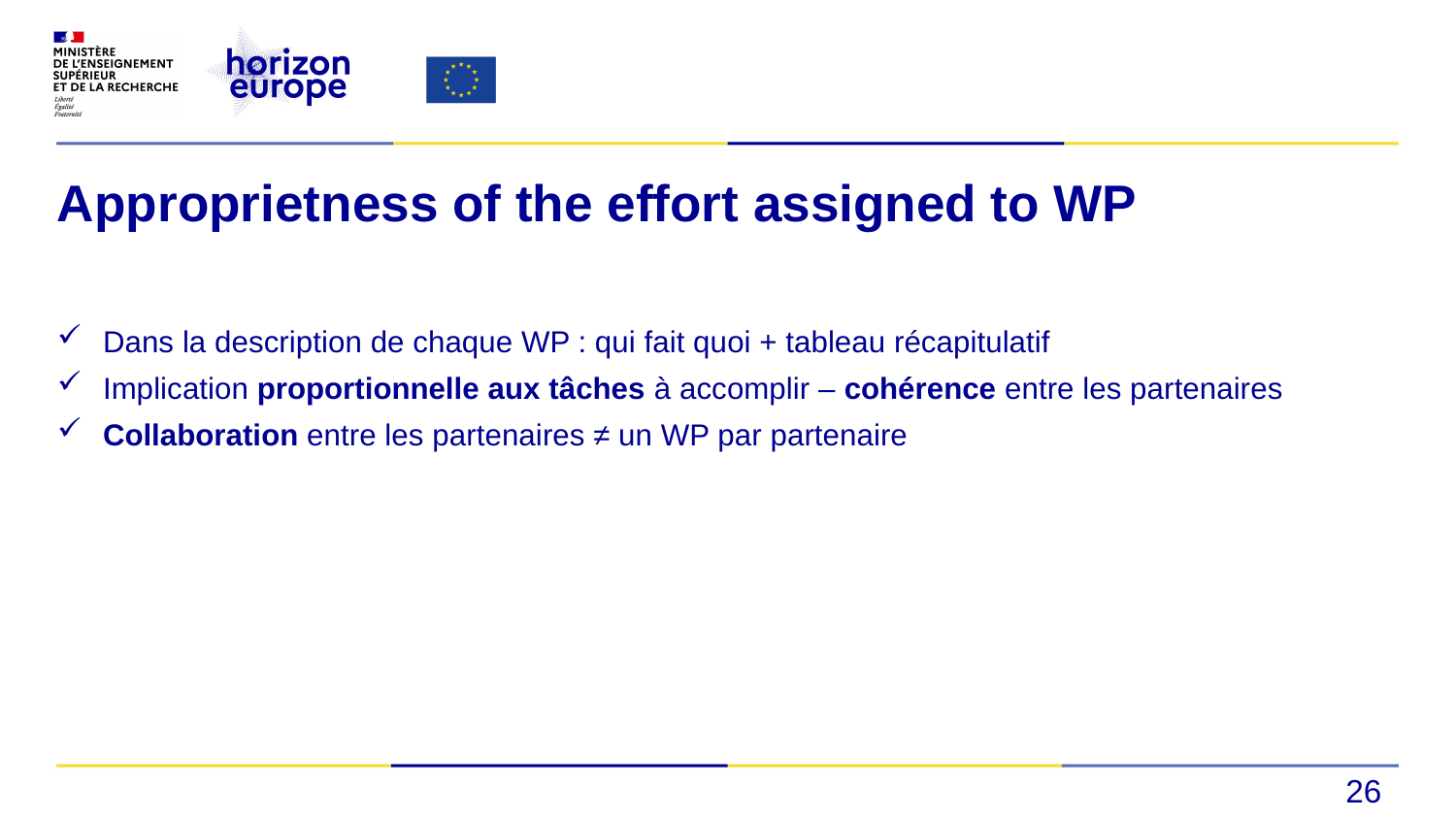

# Approprietness of the effort assigned to WP
Dans la description de chaque WP : qui fait quoi + tableau récapitulatif
Implication proportionnelle aux tâches à accomplir – cohérence entre les partenaires
Collaboration entre les partenaires ≠ un WP par partenaire
26